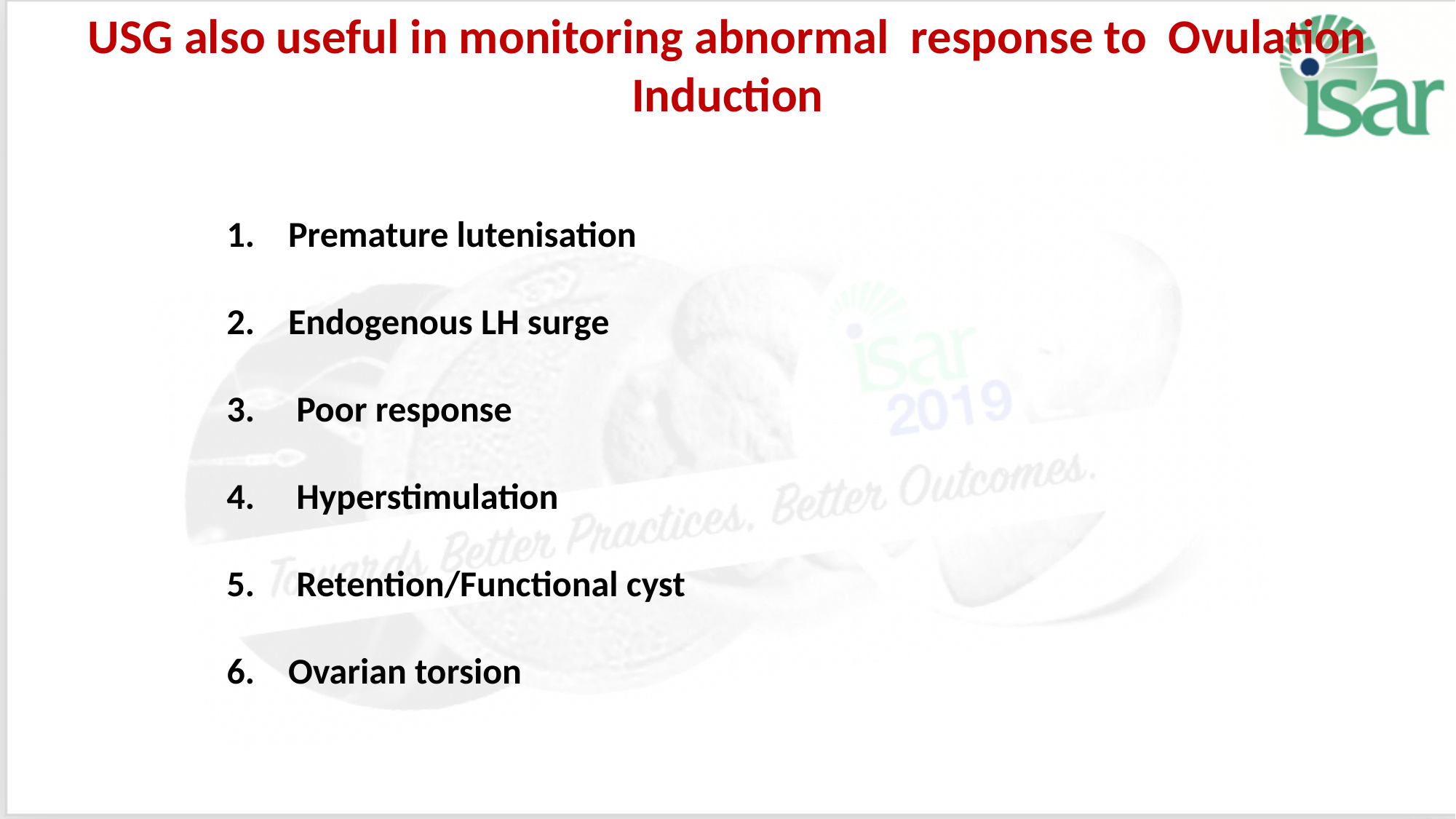

USG also useful in monitoring abnormal  response to  Ovulation Induction
Premature lutenisation
Endogenous LH surge
 Poor response
 Hyperstimulation
 Retention/Functional cyst
Ovarian torsion